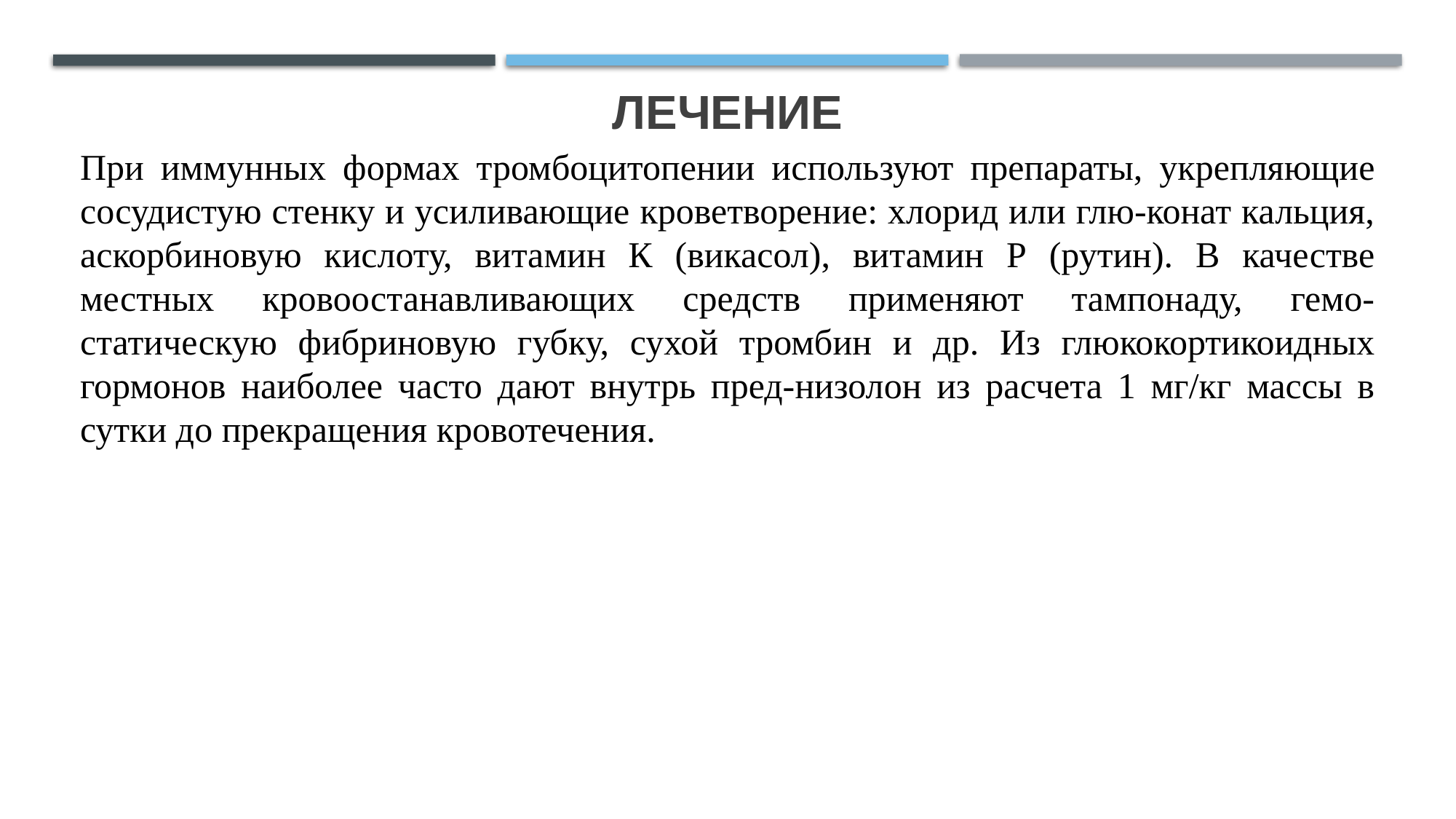

# лечение
При иммунных формах тромбоцитопении используют препараты, укрепляющие сосудистую стенку и усиливающие кроветворение: хлорид или глю-конат кальция, аскорбиновую кислоту, витамин К (викасол), витамин Р (рутин). В качестве местных кровоостанавливающих средств применяют тампонаду, гемо-статическую фибриновую губку, сухой тромбин и др. Из глюкокортикоидных гормонов наиболее часто дают внутрь пред-низолон из расчета 1 мг/кг массы в сутки до прекращения кровотечения.